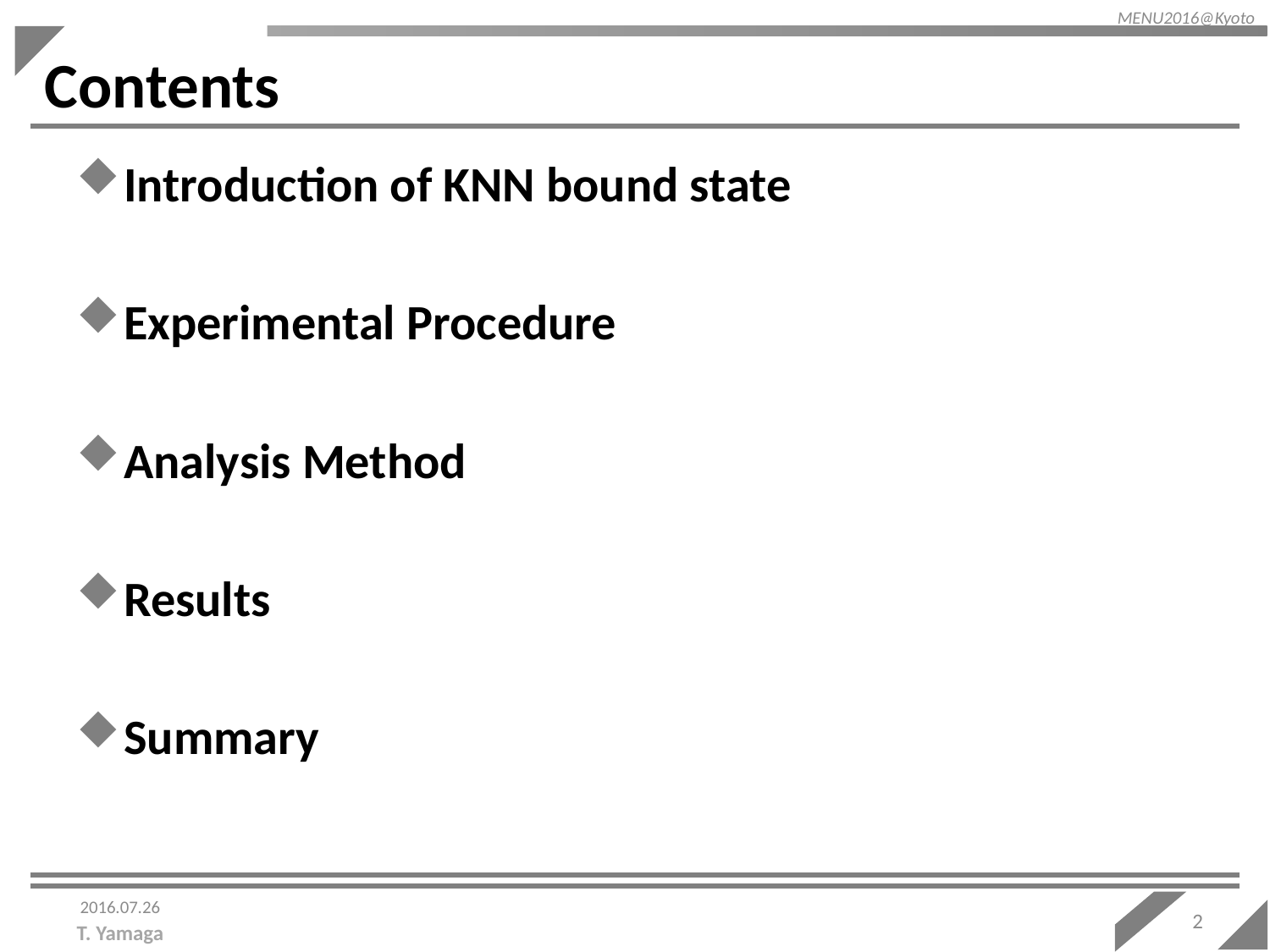

MENU2016@Kyoto
# Contents
Introduction of KNN bound state

Experimental Procedure

Analysis Method

Results

Summary
2016.07.26
2